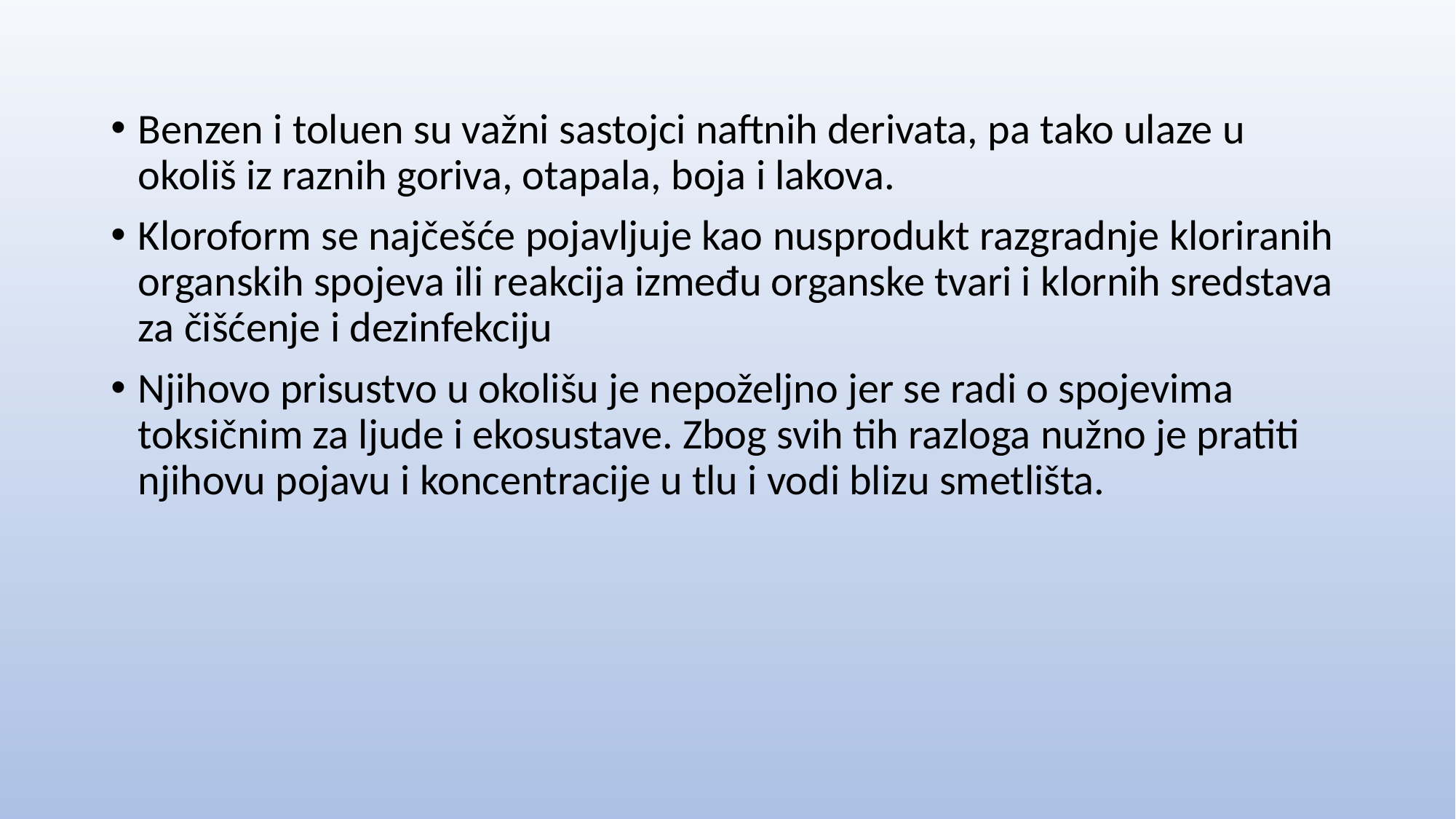

Benzen i toluen su važni sastojci naftnih derivata, pa tako ulaze u okoliš iz raznih goriva, otapala, boja i lakova.
Kloroform se najčešće pojavljuje kao nusprodukt razgradnje kloriranih organskih spojeva ili reakcija između organske tvari i klornih sredstava za čišćenje i dezinfekciju
Njihovo prisustvo u okolišu je nepoželjno jer se radi o spojevima toksičnim za ljude i ekosustave. Zbog svih tih razloga nužno je pratiti njihovu pojavu i koncentracije u tlu i vodi blizu smetlišta.